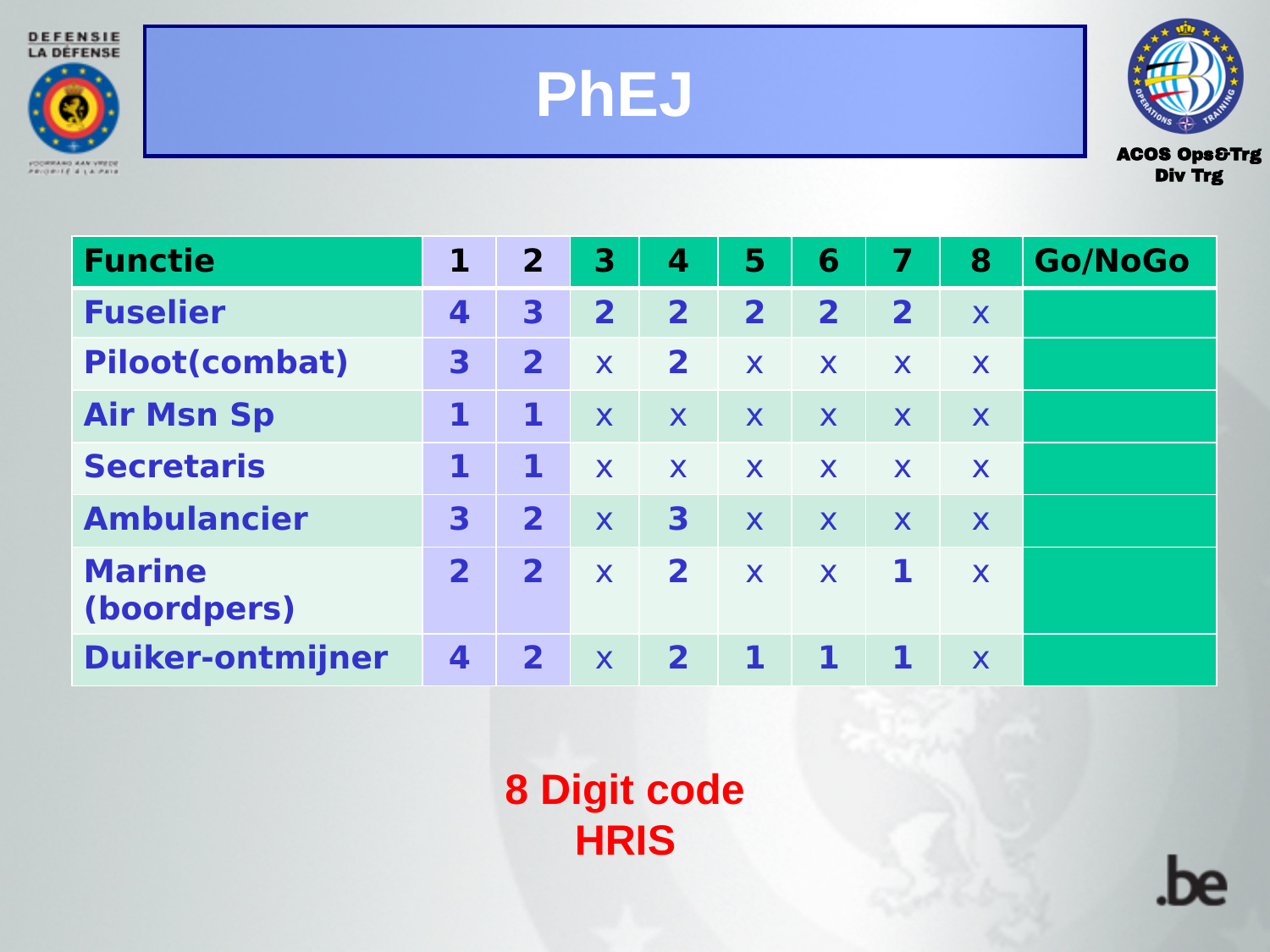

# PhEJ
| Functie | 1 | 2 | 3 | 4 | 5 | 6 | 7 | 8 | Go/NoGo |
| --- | --- | --- | --- | --- | --- | --- | --- | --- | --- |
| Fuselier | 4 | 3 | 2 | 2 | 2 | 2 | 2 | x |  |
| Piloot(combat) | 3 | 2 | x | 2 | x | x | x | x |  |
| Air Msn Sp | 1 | 1 | x | x | x | x | x | x |  |
| Secretaris | 1 | 1 | x | x | x | x | x | x |  |
| Ambulancier | 3 | 2 | x | 3 | x | x | x | x |  |
| Marine (boordpers) | 2 | 2 | x | 2 | x | x | 1 | x |  |
| Duiker-ontmijner | 4 | 2 | x | 2 | 1 | 1 | 1 | x |  |
8 Digit code HRIS